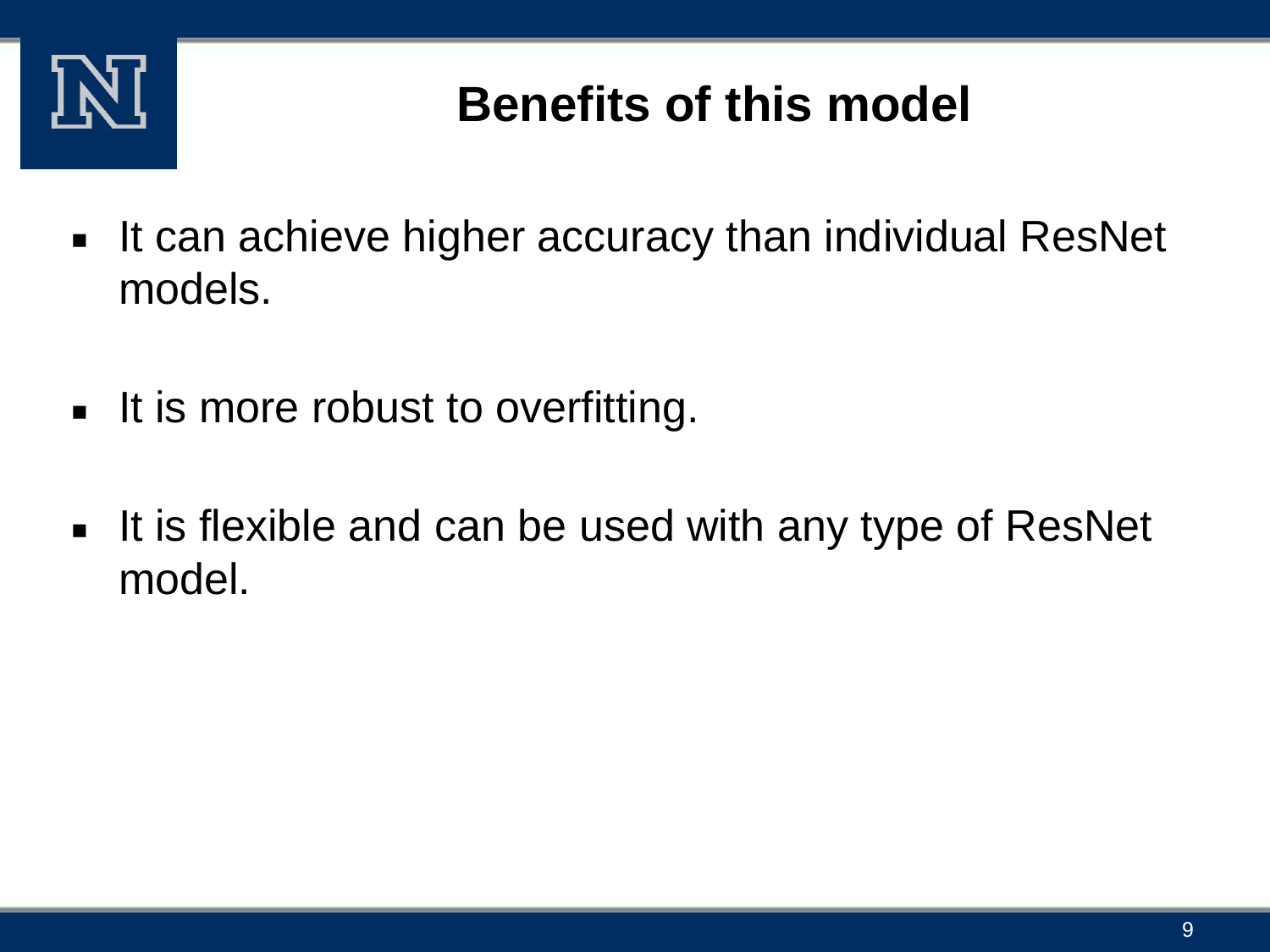

# Benefits of this model
It can achieve higher accuracy than individual ResNet models.

It is more robust to overfitting.

It is flexible and can be used with any type of ResNet model.
9